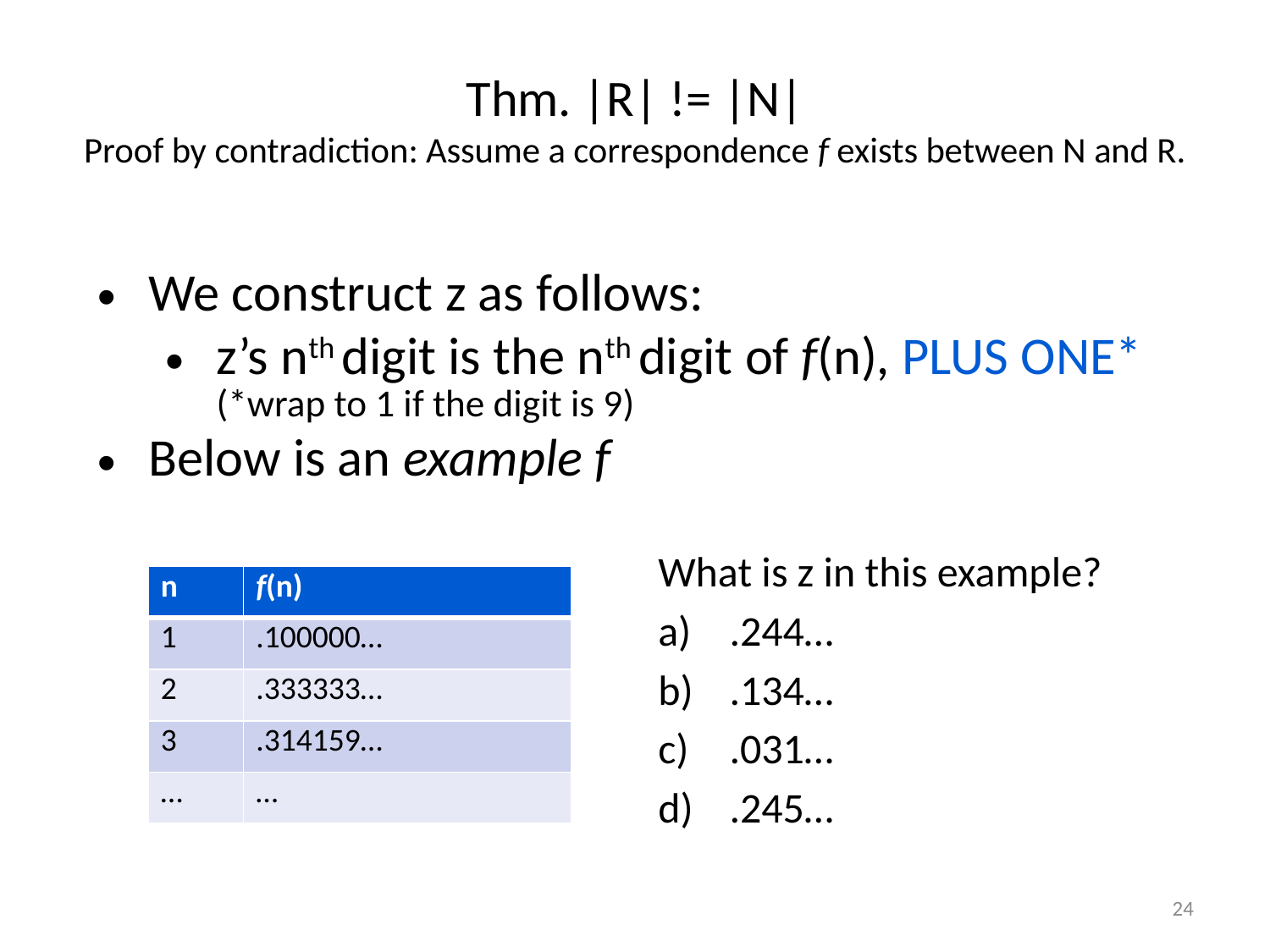

# Thm. |R| != |N| Proof by contradiction: Assume a correspondence f exists between N and R.

We construct z as follows:
z’s nth digit is the nth digit of f(n), PLUS ONE* (*wrap to 1 if the digit is 9)
Below is an example f

What is z in this example?
.244…
.134…
.031…
.245…
| n | f(n) |
| --- | --- |
| 1 | .100000… |
| 2 | .333333… |
| 3 | .314159… |
| … | … |
24